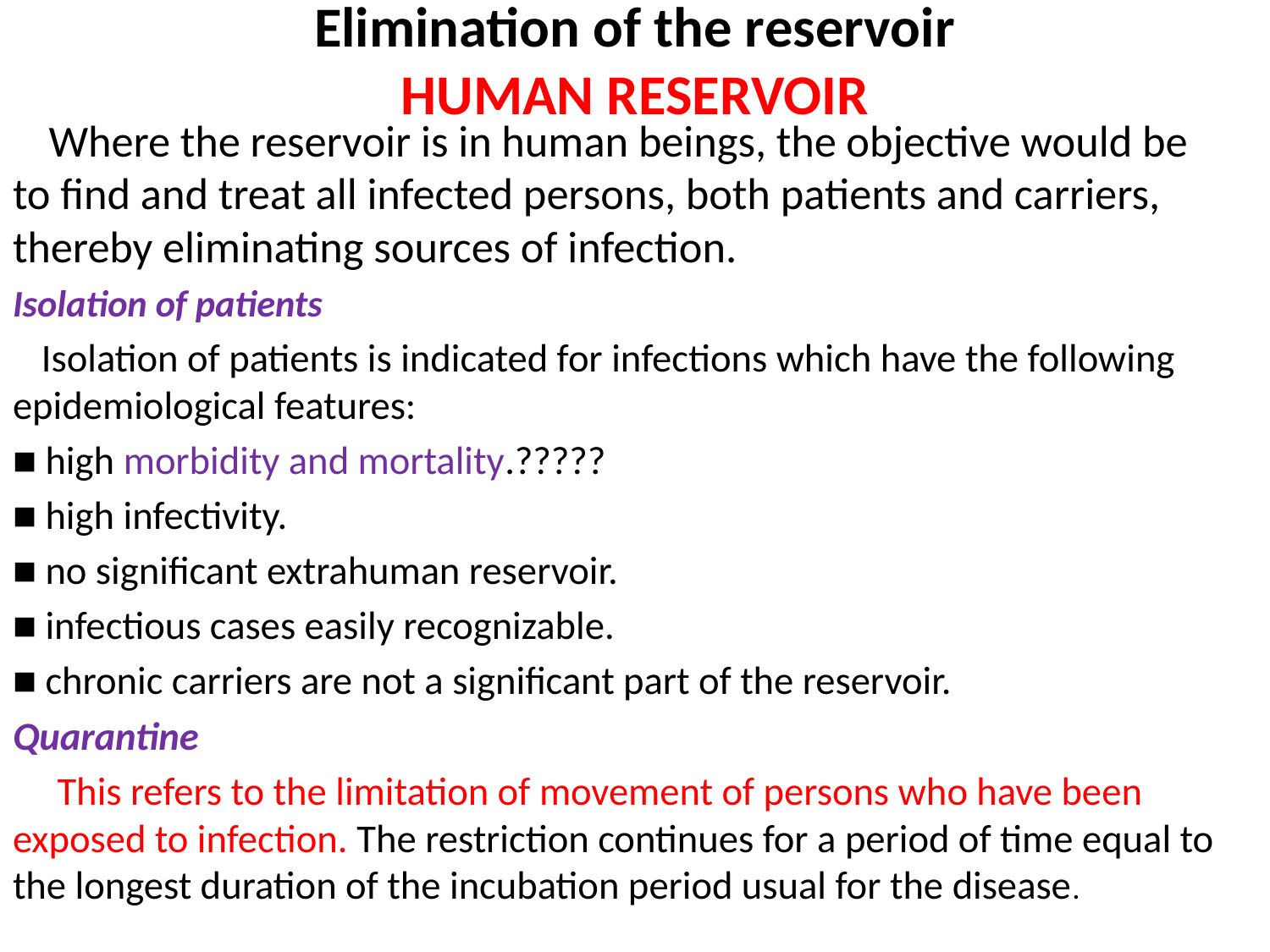

# Elimination of the reservoir HUMAN RESERVOIR
     Where the reservoir is in human beings, the objective would be to find and treat all infected persons, both patients and carriers, thereby eliminating sources of infection.
Isolation of patients
    Isolation of patients is indicated for infections which have the following epidemiological features:
■ high morbidity and mortality.?????
■ high infectivity.
■ no significant extrahuman reservoir.
■ infectious cases easily recognizable.
■ chronic carriers are not a significant part of the reservoir.
Quarantine
     This refers to the limitation of movement of persons who have been exposed to infection. The restriction continues for a period of time equal to the longest duration of the incubation period usual for the disease.